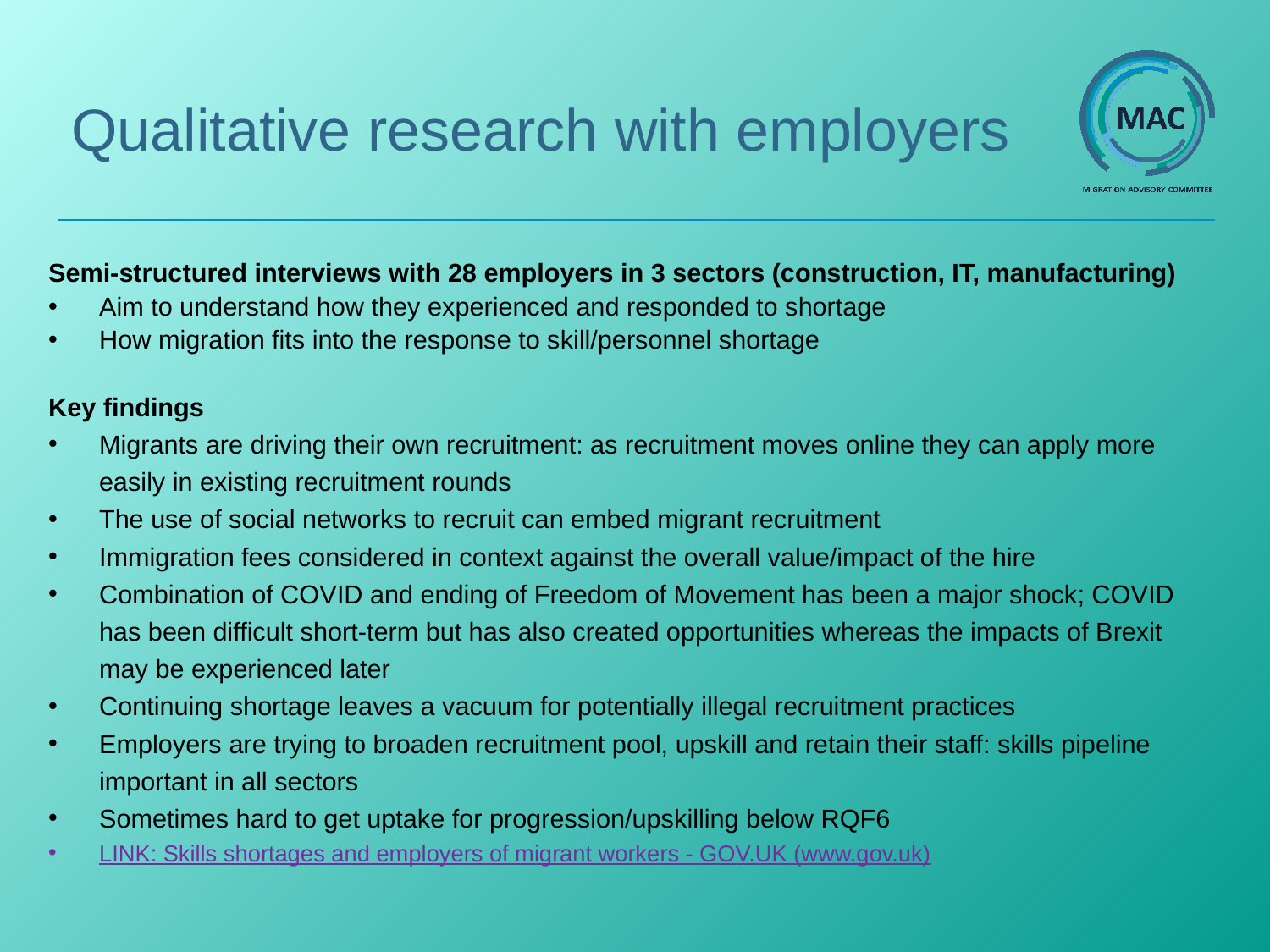

# Qualitative research with employers
Semi-structured interviews with 28 employers in 3 sectors (construction, IT, manufacturing)
Aim to understand how they experienced and responded to shortage
How migration fits into the response to skill/personnel shortage

Key findings
Migrants are driving their own recruitment: as recruitment moves online they can apply more easily in existing recruitment rounds
The use of social networks to recruit can embed migrant recruitment
Immigration fees considered in context against the overall value/impact of the hire
Combination of COVID and ending of Freedom of Movement has been a major shock; COVID has been difficult short-term but has also created opportunities whereas the impacts of Brexit may be experienced later
Continuing shortage leaves a vacuum for potentially illegal recruitment practices
Employers are trying to broaden recruitment pool, upskill and retain their staff: skills pipeline important in all sectors
Sometimes hard to get uptake for progression/upskilling below RQF6
LINK: Skills shortages and employers of migrant workers - GOV.UK (www.gov.uk)